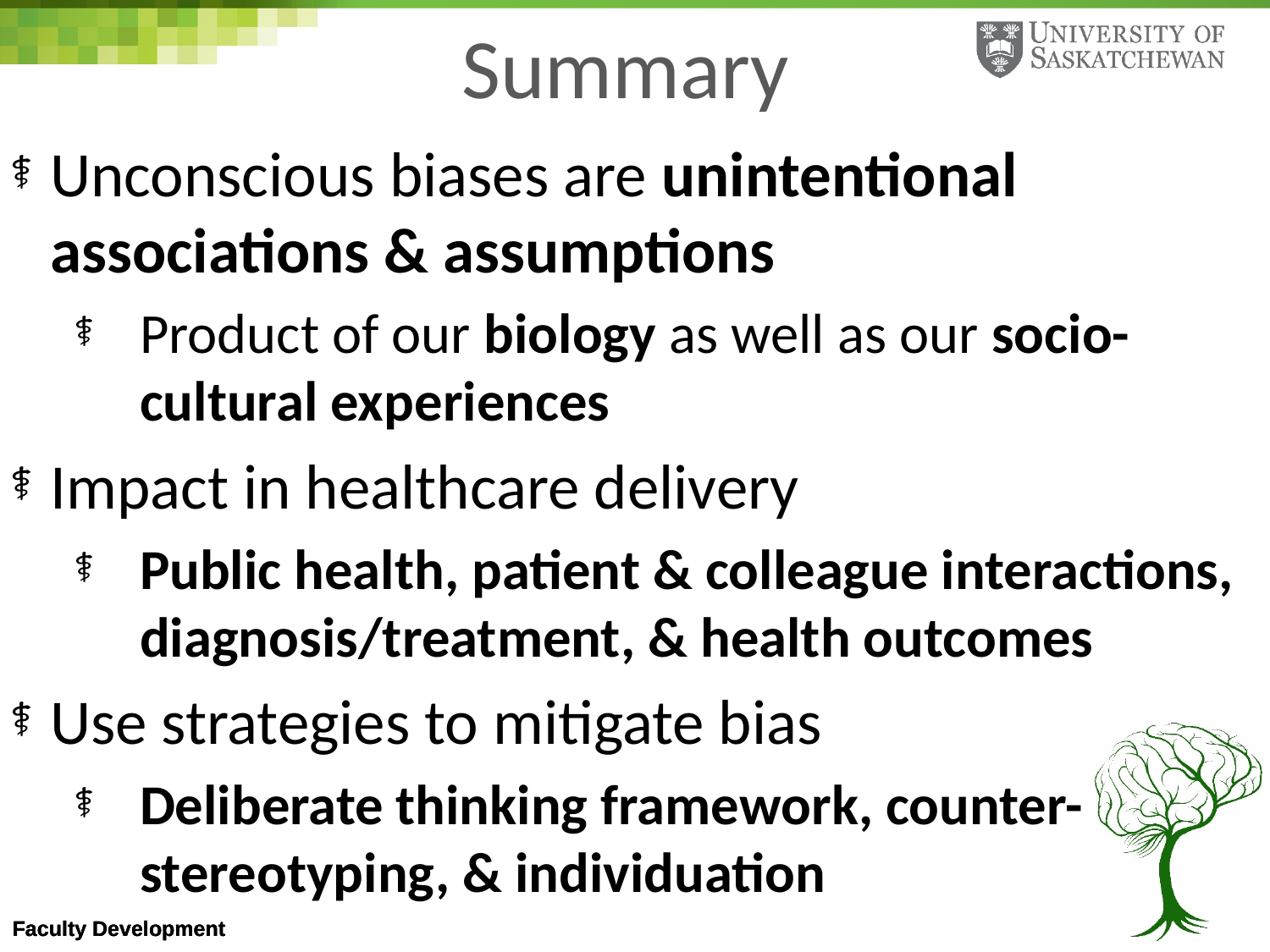

# Summary
Unconscious biases are unintentional associations & assumptions
Product of our biology as well as our socio-cultural experiences
Impact in healthcare delivery
Public health, patient & colleague interactions, diagnosis/treatment, & health outcomes
Use strategies to mitigate bias
Deliberate thinking framework, counter-stereotyping, & individuation